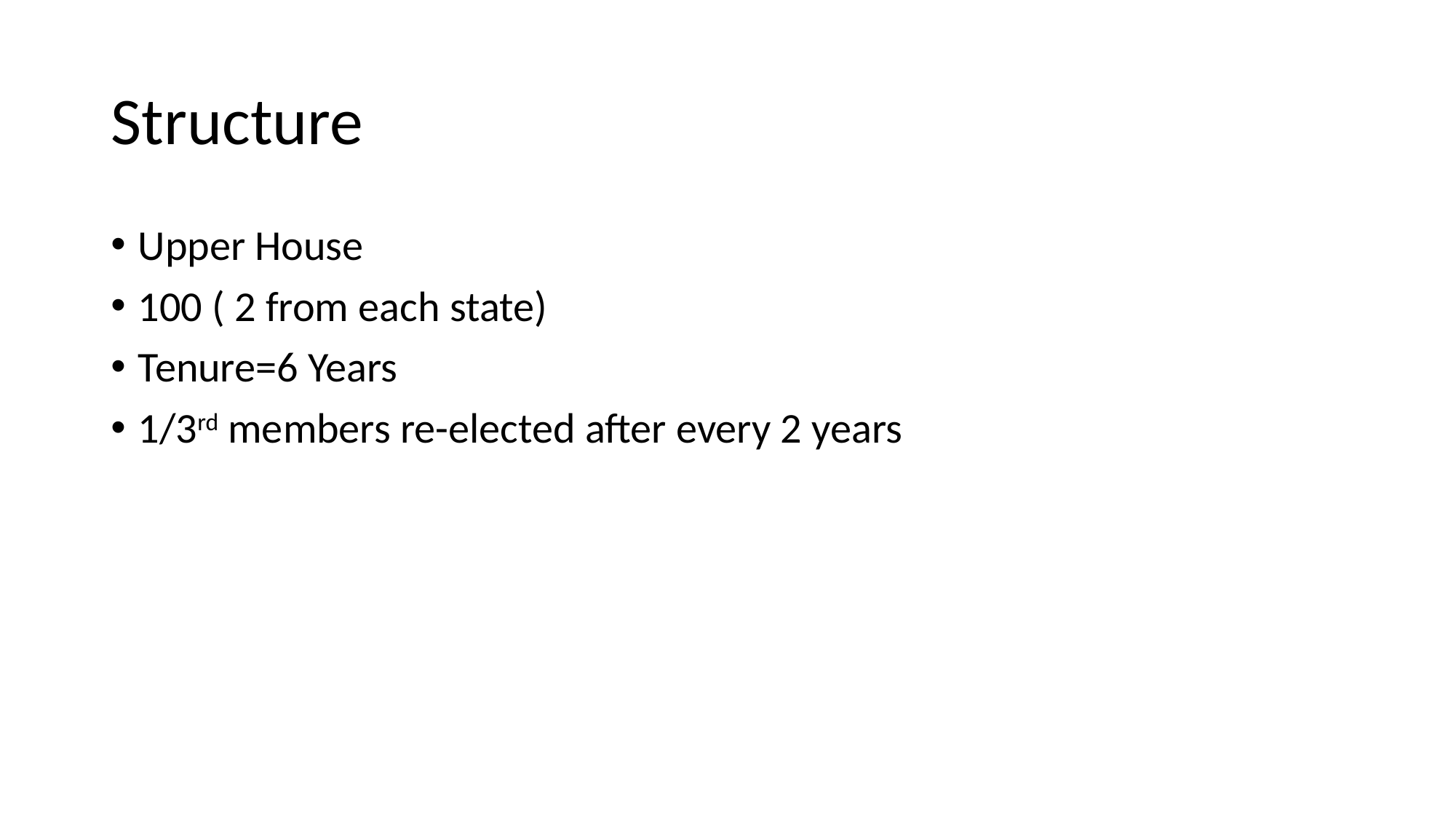

# Structure
Upper House
100 ( 2 from each state)
Tenure=6 Years
1/3rd members re-elected after every 2 years